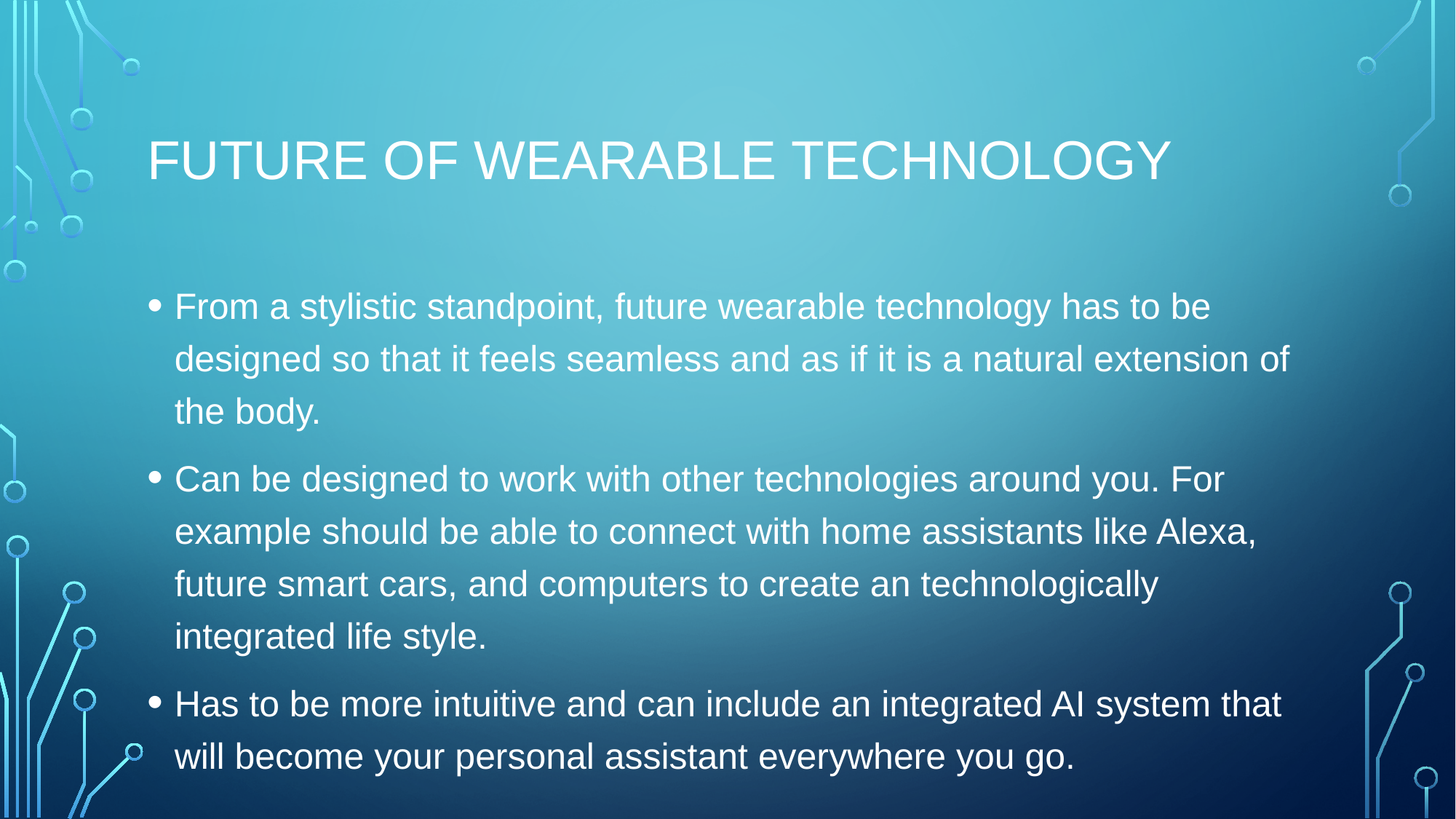

# Future of wearable technology
From a stylistic standpoint, future wearable technology has to be designed so that it feels seamless and as if it is a natural extension of the body.
Can be designed to work with other technologies around you. For example should be able to connect with home assistants like Alexa, future smart cars, and computers to create an technologically integrated life style.
Has to be more intuitive and can include an integrated AI system that will become your personal assistant everywhere you go.